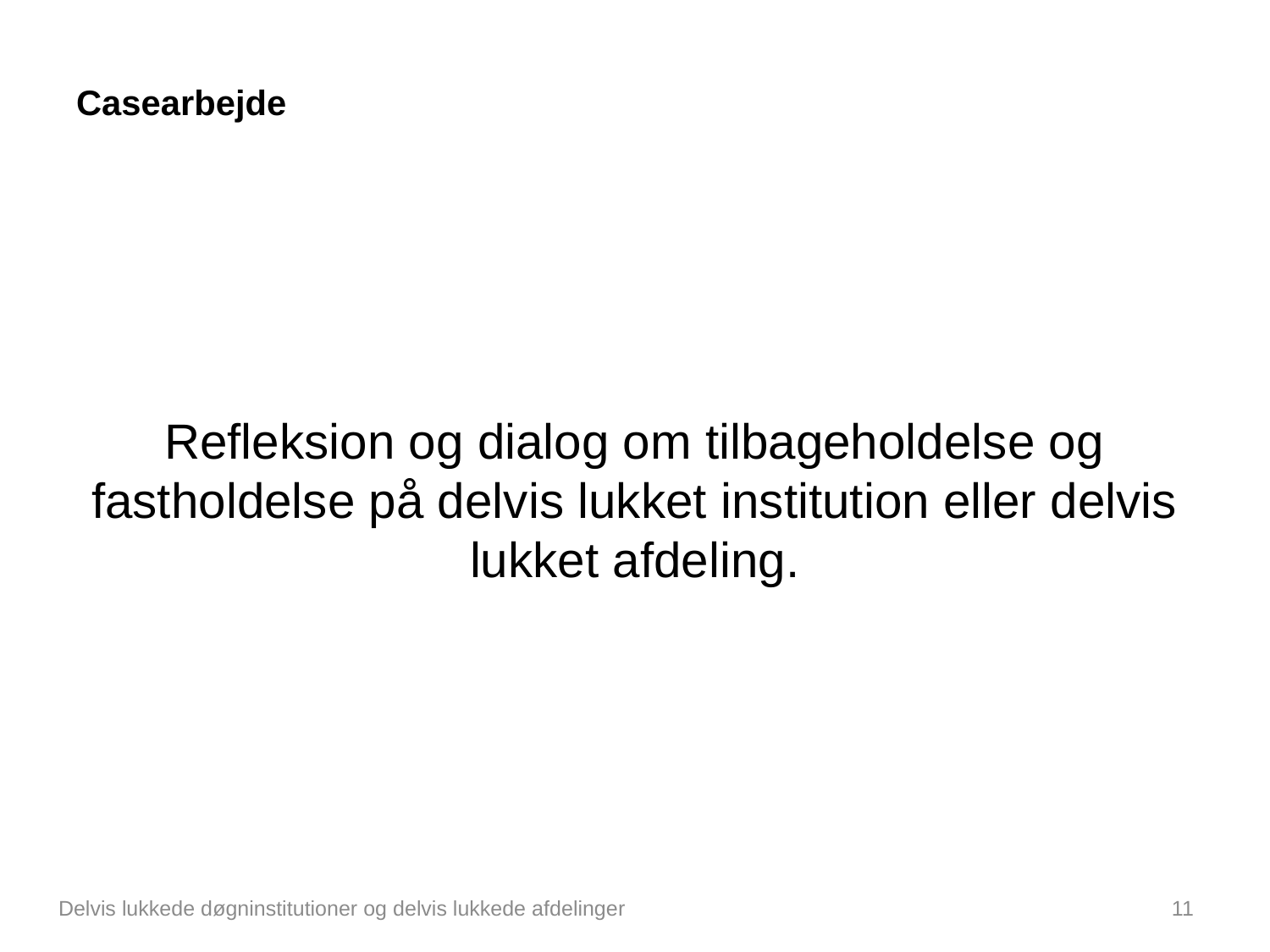

# Casearbejde

Refleksion og dialog om tilbageholdelse og fastholdelse på delvis lukket institution eller delvis lukket afdeling.
Delvis lukkede døgninstitutioner og delvis lukkede afdelinger
11